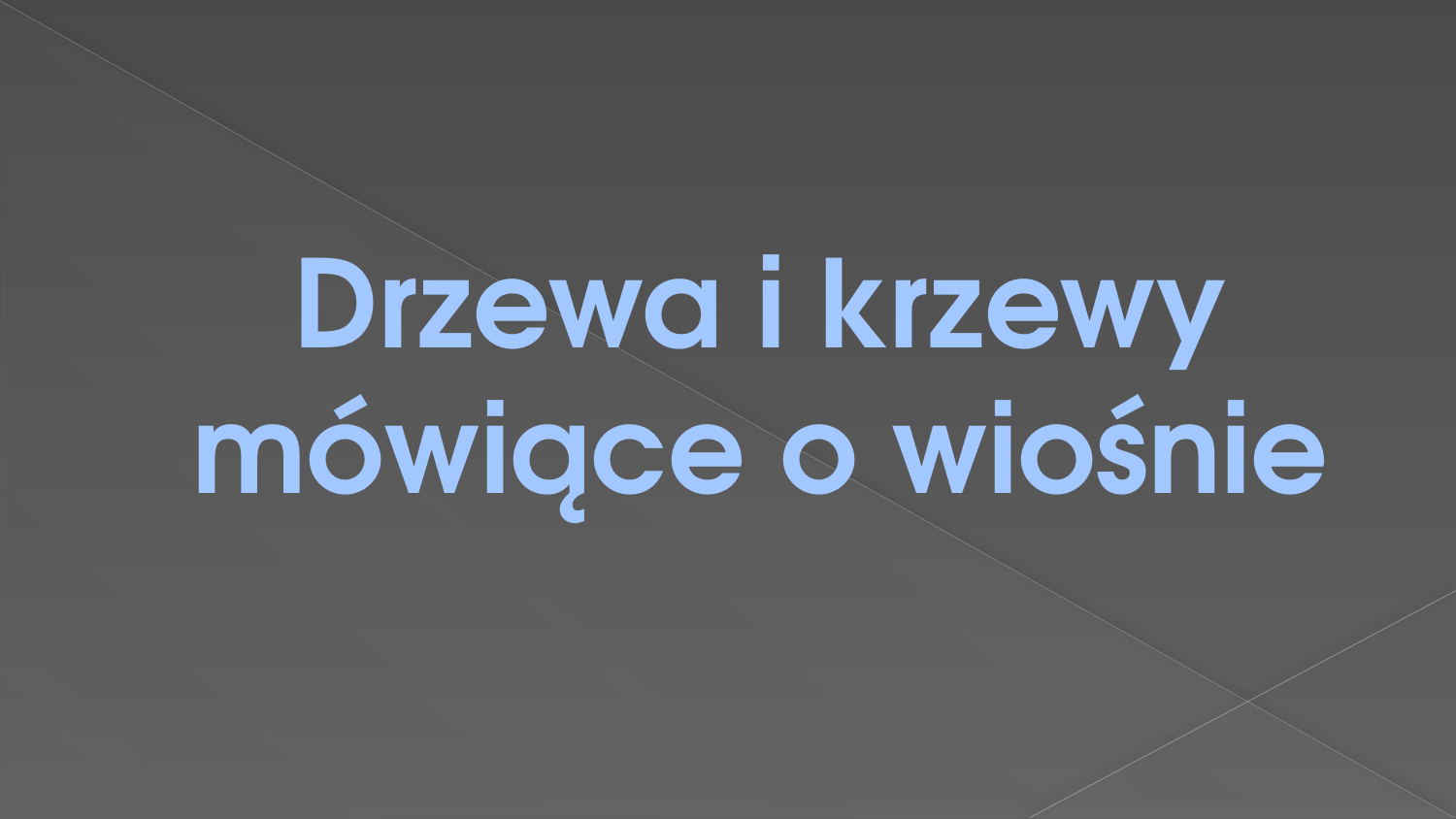

# Drzewa i krzewy mówiące o wiośnie